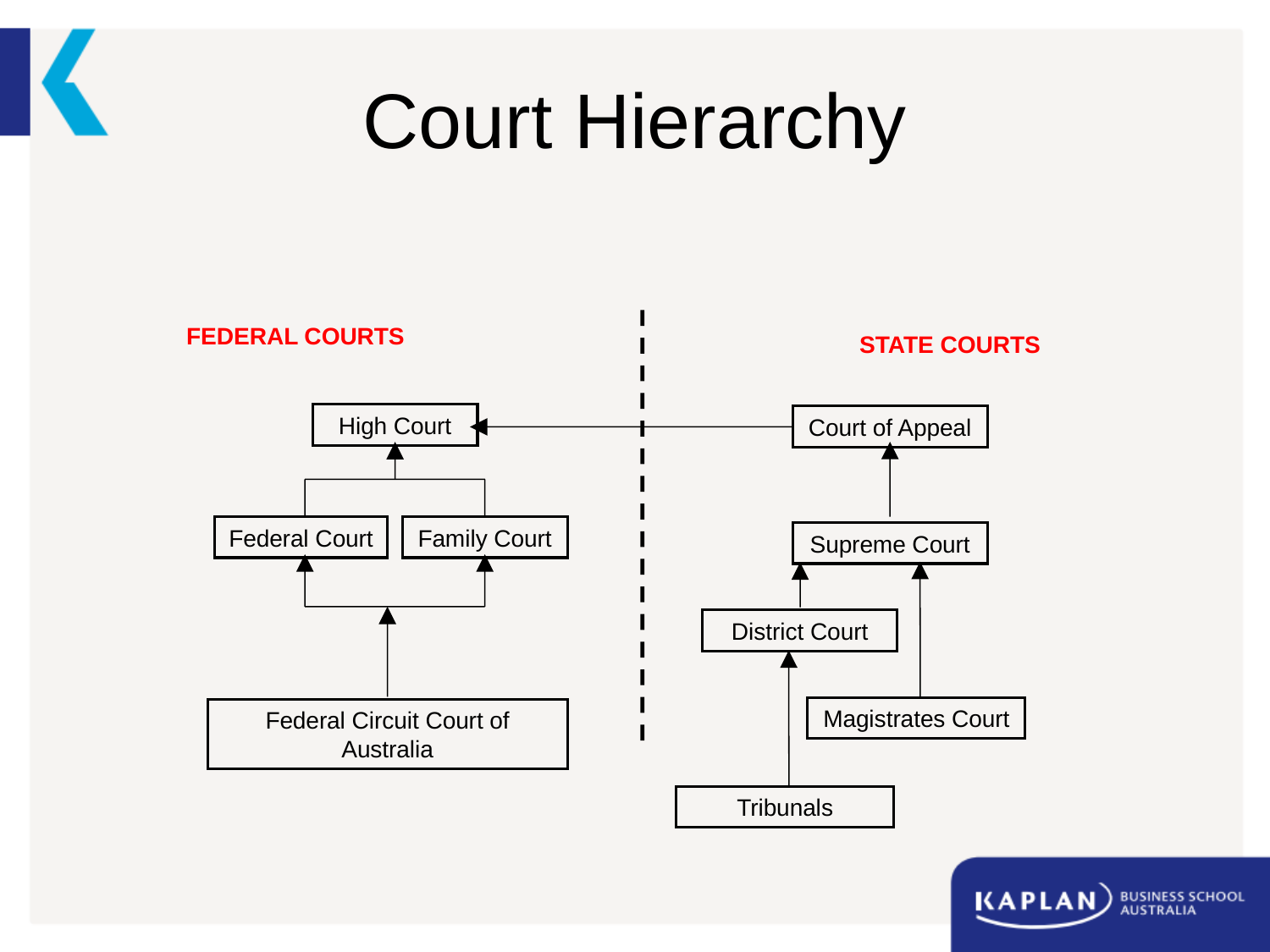

# Court Hierarchy

FEDERAL COURTS
STATE COURTS
High Court
Court of Appeal

Federal Court
Family Court
Supreme Court

District Court

Magistrates Court
Federal Circuit Court of Australia
Tribunals